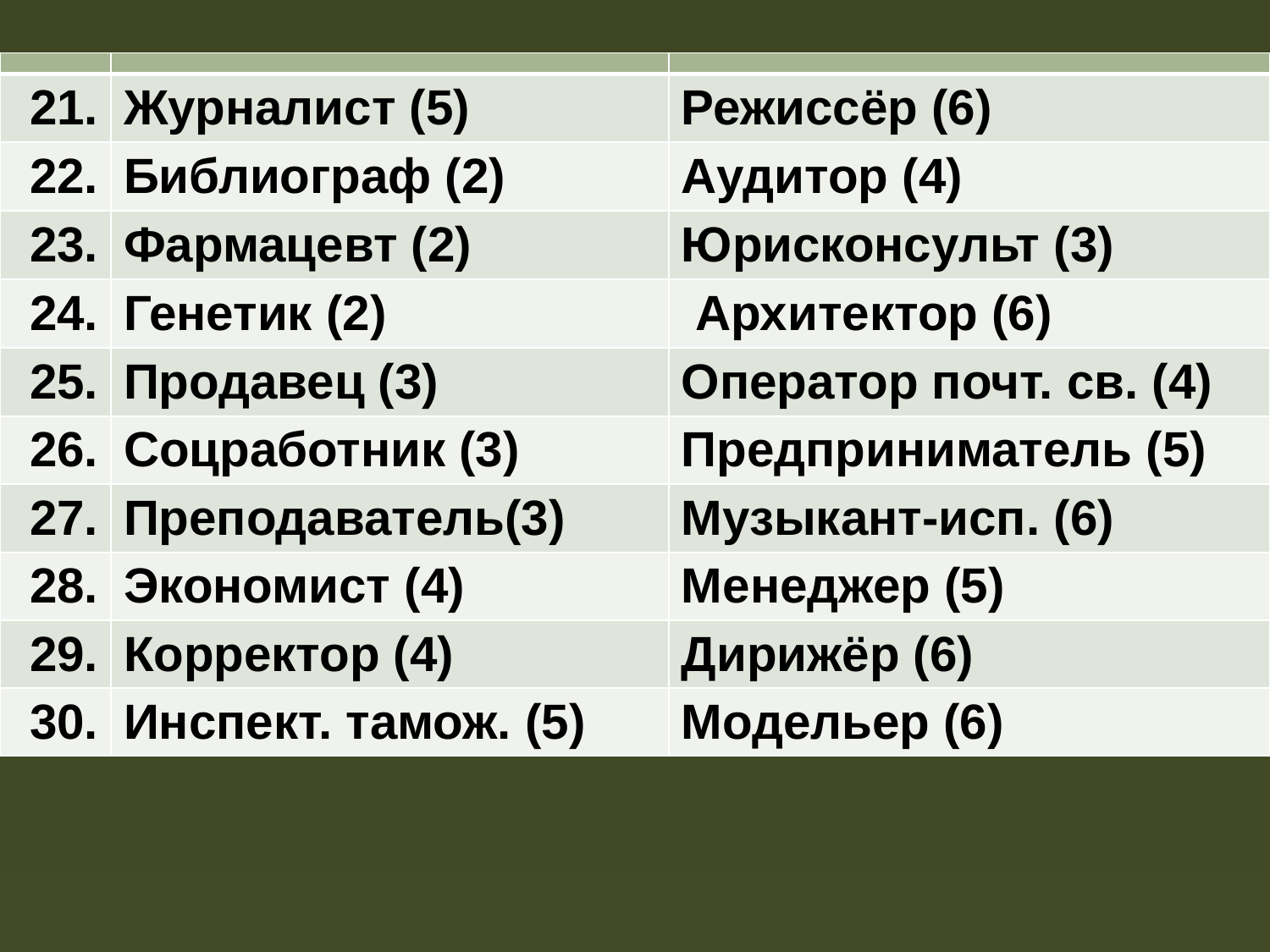

|  |  |  |
| --- | --- | --- |
| 21. | Журналист (5) | Режиссёр (6) |
| 22. | Библиограф (2) | Аудитор (4) |
| 23. | Фармацевт (2) | Юрисконсульт (3) |
| 24. | Генетик (2) | Архитектор (6) |
| 25. | Продавец (3) | Оператор почт. св. (4) |
| 26. | Соцработник (3) | Предприниматель (5) |
| 27. | Преподаватель(3) | Музыкант-исп. (6) |
| 28. | Экономист (4) | Менеджер (5) |
| 29. | Корректор (4) | Дирижёр (6) |
| 30. | Инспект. тамож. (5) | Модельер (6) |